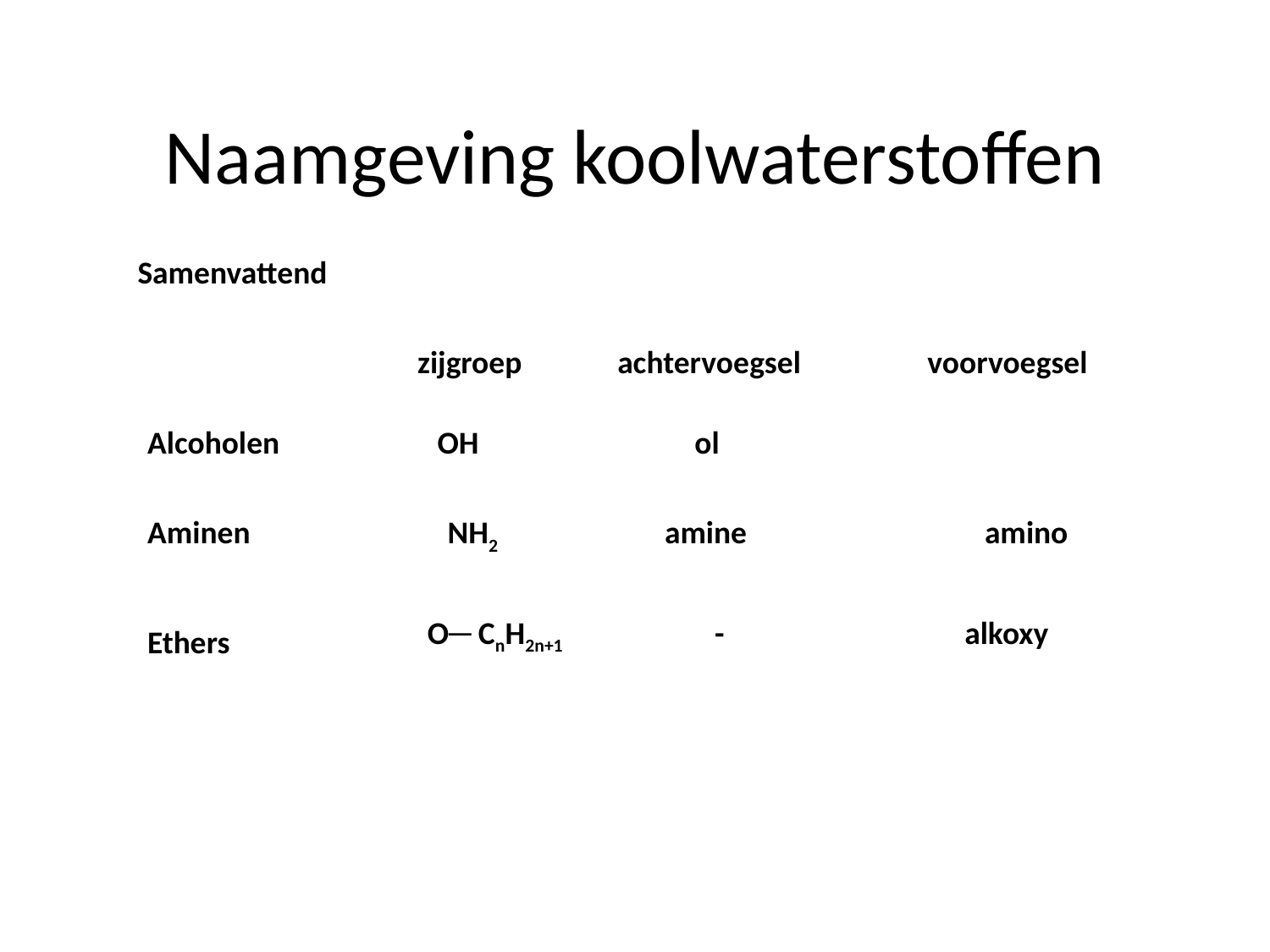

# Naamgeving koolwaterstoffen

Samenvattend
zijgroep
achtervoegsel
voorvoegsel
Alcoholen
OH
 ol
Aminen
NH2
 amine
 amino
O─ CnH2n+1
 -
 alkoxy
Ethers